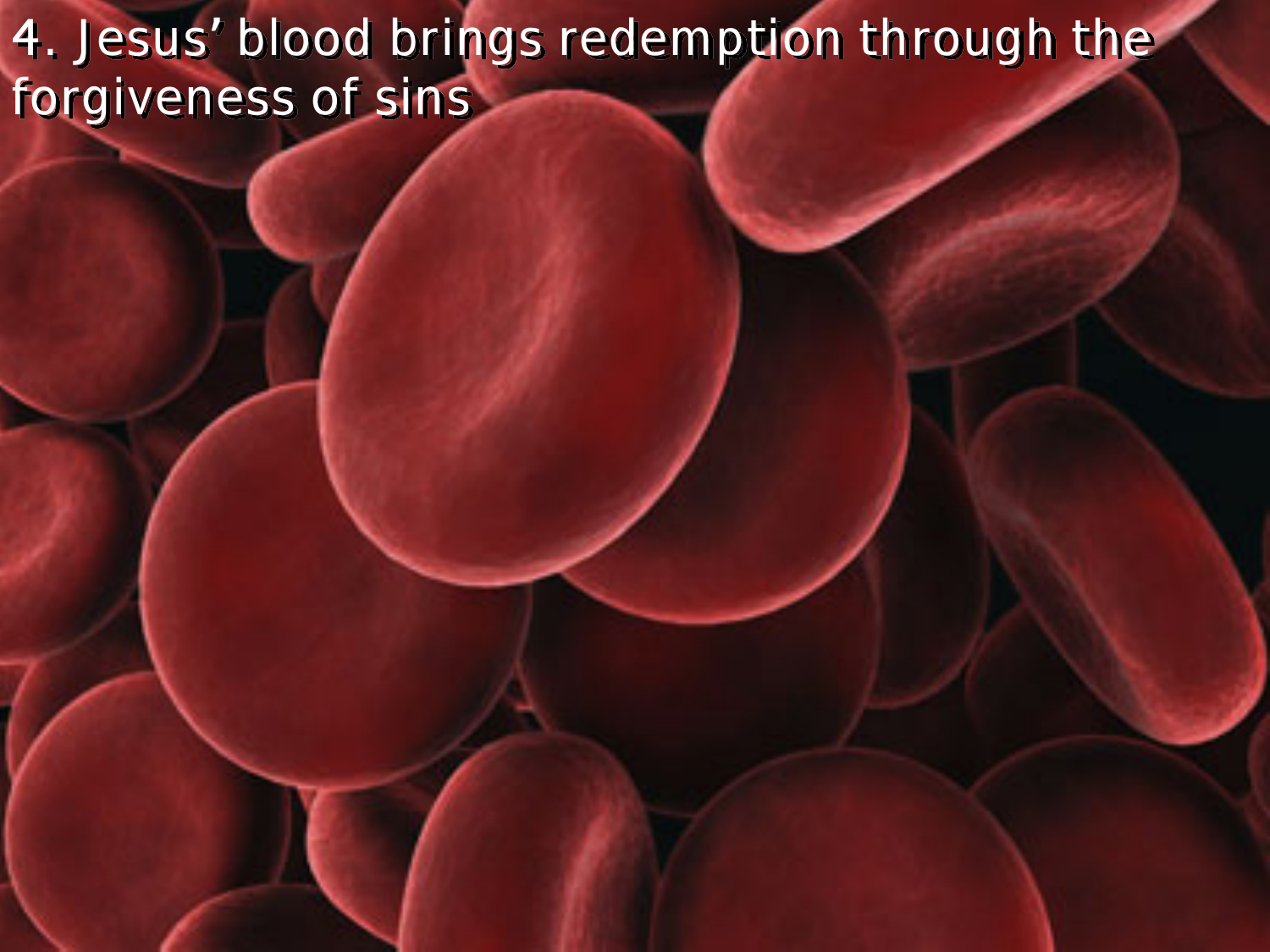

4. Jesus’ blood brings redemption through the forgiveness of sins